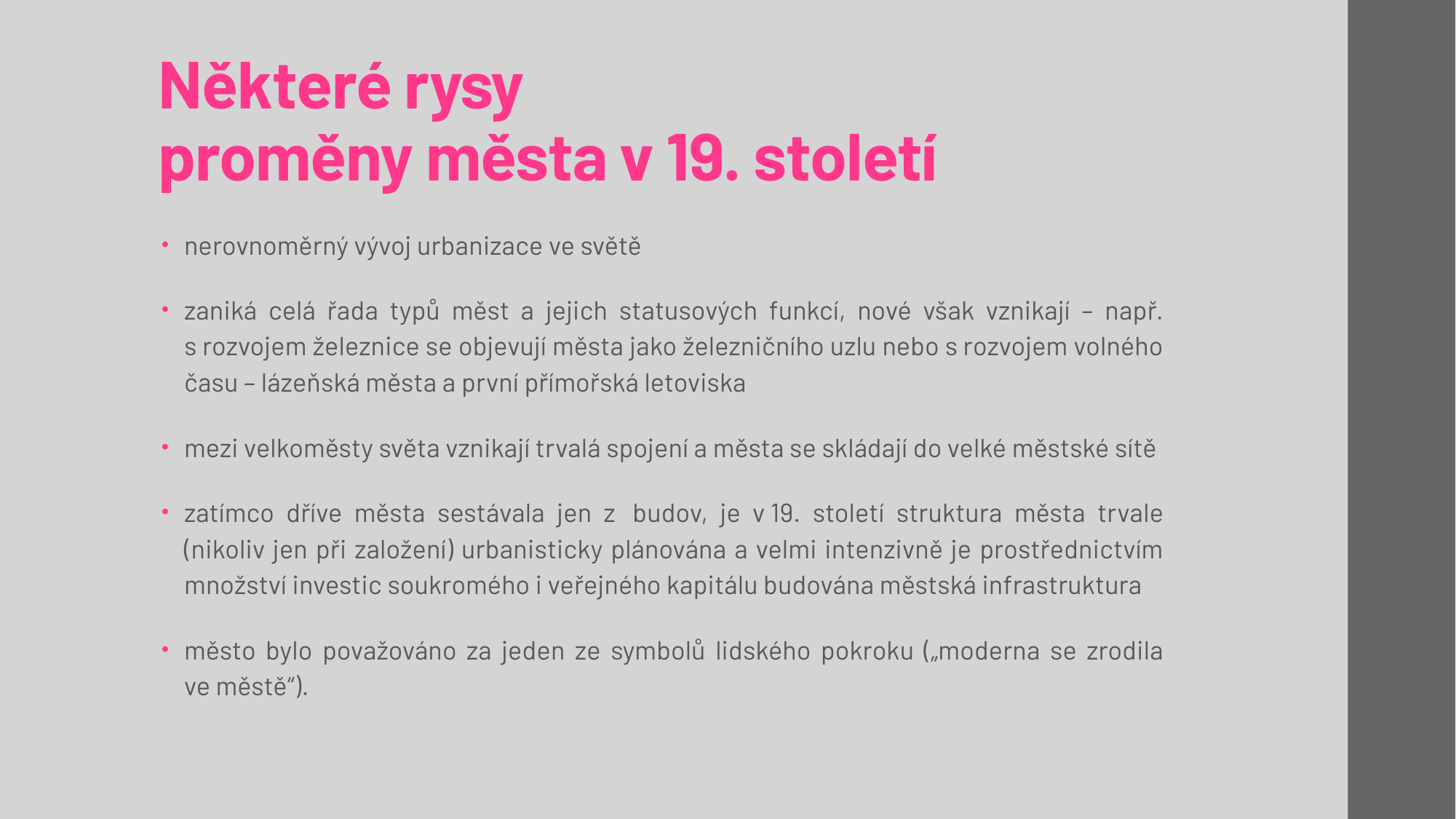

# Některé rysy proměny města v 19. století
nerovnoměrný vývoj urbanizace ve světě
zaniká celá řada typů měst a jejich statusových funkcí, nové však vznikají – např. s rozvojem železnice se objevují města jako železničního uzlu nebo s rozvojem volného času – lázeňská města a první přímořská letoviska
mezi velkoměsty světa vznikají trvalá spojení a města se skládají do velké městské sítě
zatímco dříve města sestávala jen z  budov, je v 19. století struktura města trvale (nikoliv jen při založení) urbanisticky plánována a velmi intenzivně je prostřednictvím množství investic soukromého i veřejného kapitálu budována městská infrastruktura
město bylo považováno za jeden ze symbolů lidského pokroku („moderna se zrodila ve městě“).